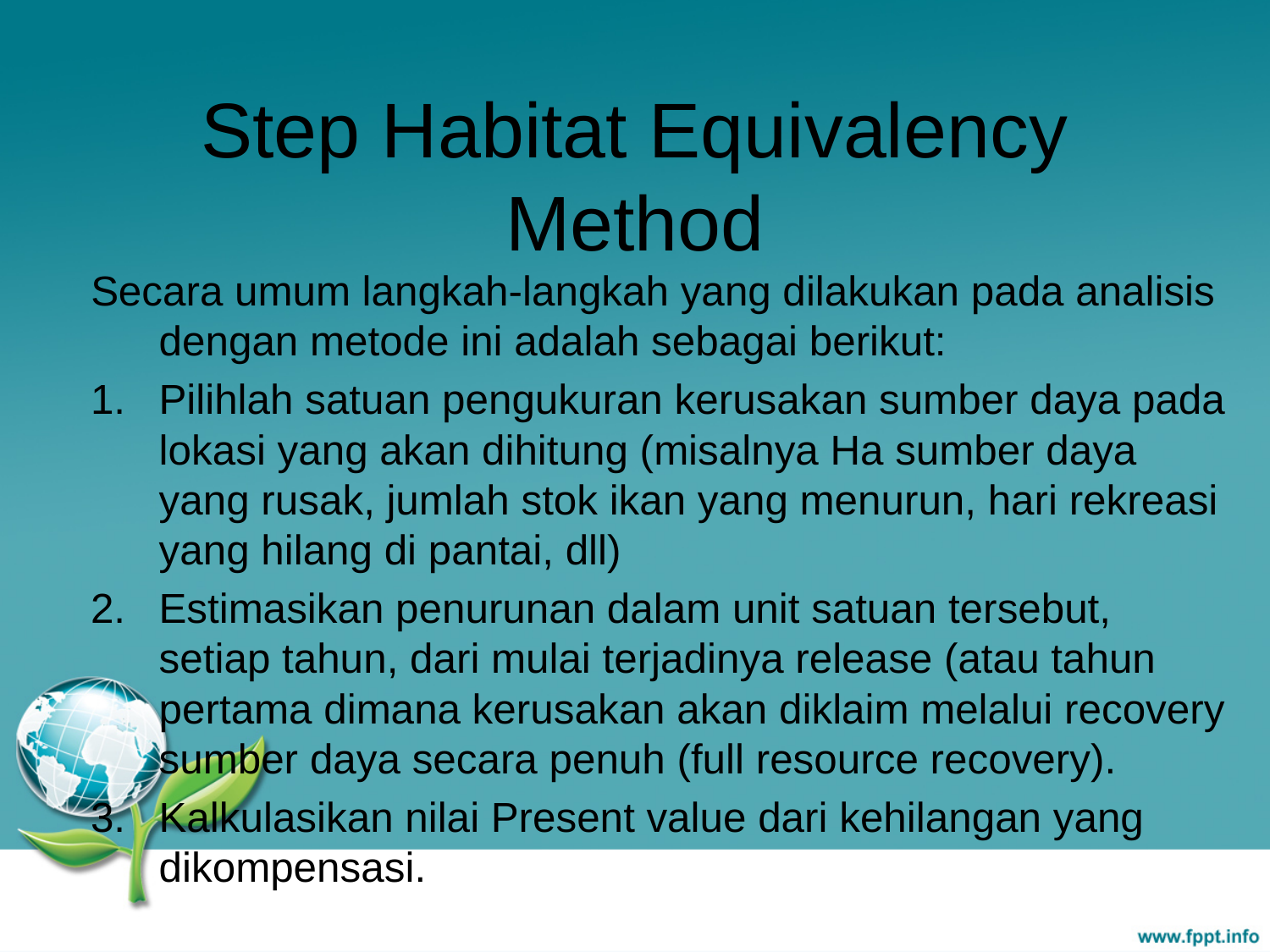

# Step Habitat Equivalency Method
Secara umum langkah-langkah yang dilakukan pada analisis dengan metode ini adalah sebagai berikut:
Pilihlah satuan pengukuran kerusakan sumber daya pada lokasi yang akan dihitung (misalnya Ha sumber daya yang rusak, jumlah stok ikan yang menurun, hari rekreasi yang hilang di pantai, dll)
Estimasikan penurunan dalam unit satuan tersebut, setiap tahun, dari mulai terjadinya release (atau tahun pertama dimana kerusakan akan diklaim melalui recovery sumber daya secara penuh (full resource recovery).
Kalkulasikan nilai Present value dari kehilangan yang dikompensasi.